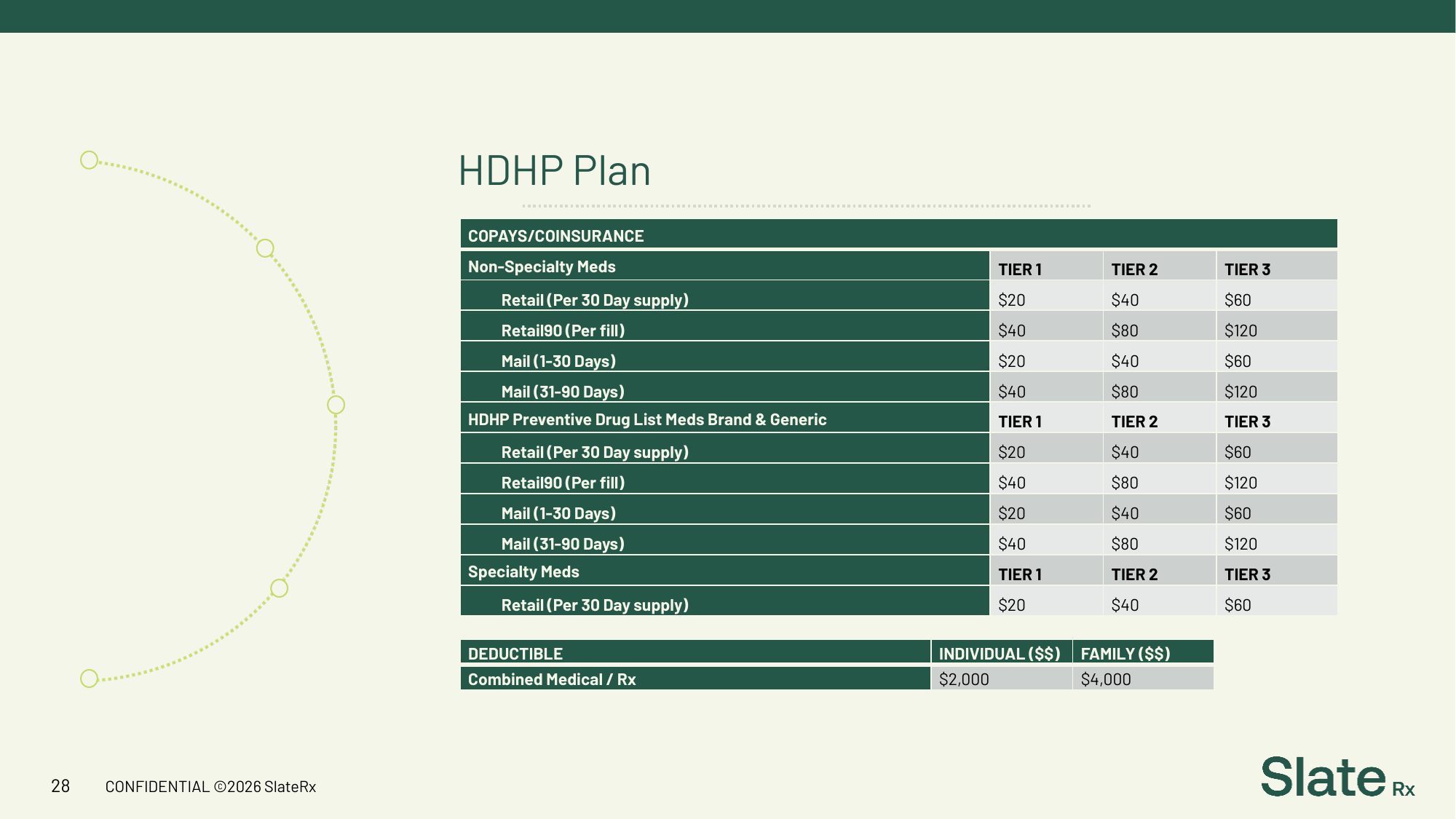

HDHP Plan
| COPAYS/COINSURANCE |  |  |  |
| --- | --- | --- | --- |
| Non-Specialty Meds | TIER 1 | TIER 2 | TIER 3 |
| Retail (Per 30 Day supply) | $20 | $40 | $60 |
| Retail90 (Per fill) | $40 | $80 | $120 |
| Mail (1-30 Days) | $20 | $40 | $60 |
| Mail (31-90 Days) | $40 | $80 | $120 |
| HDHP Preventive Drug List Meds Brand & Generic | TIER 1 | TIER 2 | TIER 3 |
| Retail (Per 30 Day supply) | $20 | $40 | $60 |
| Retail90 (Per fill) | $40 | $80 | $120 |
| Mail (1-30 Days) | $20 | $40 | $60 |
| Mail (31-90 Days) | $40 | $80 | $120 |
| Specialty Meds | TIER 1 | TIER 2 | TIER 3 |
| Retail (Per 30 Day supply) | $20 | $40 | $60 |
| DEDUCTIBLE | INDIVIDUAL ($$) | FAMILY ($$) |
| --- | --- | --- |
| Combined Medical / Rx | $2,000 | $4,000 |